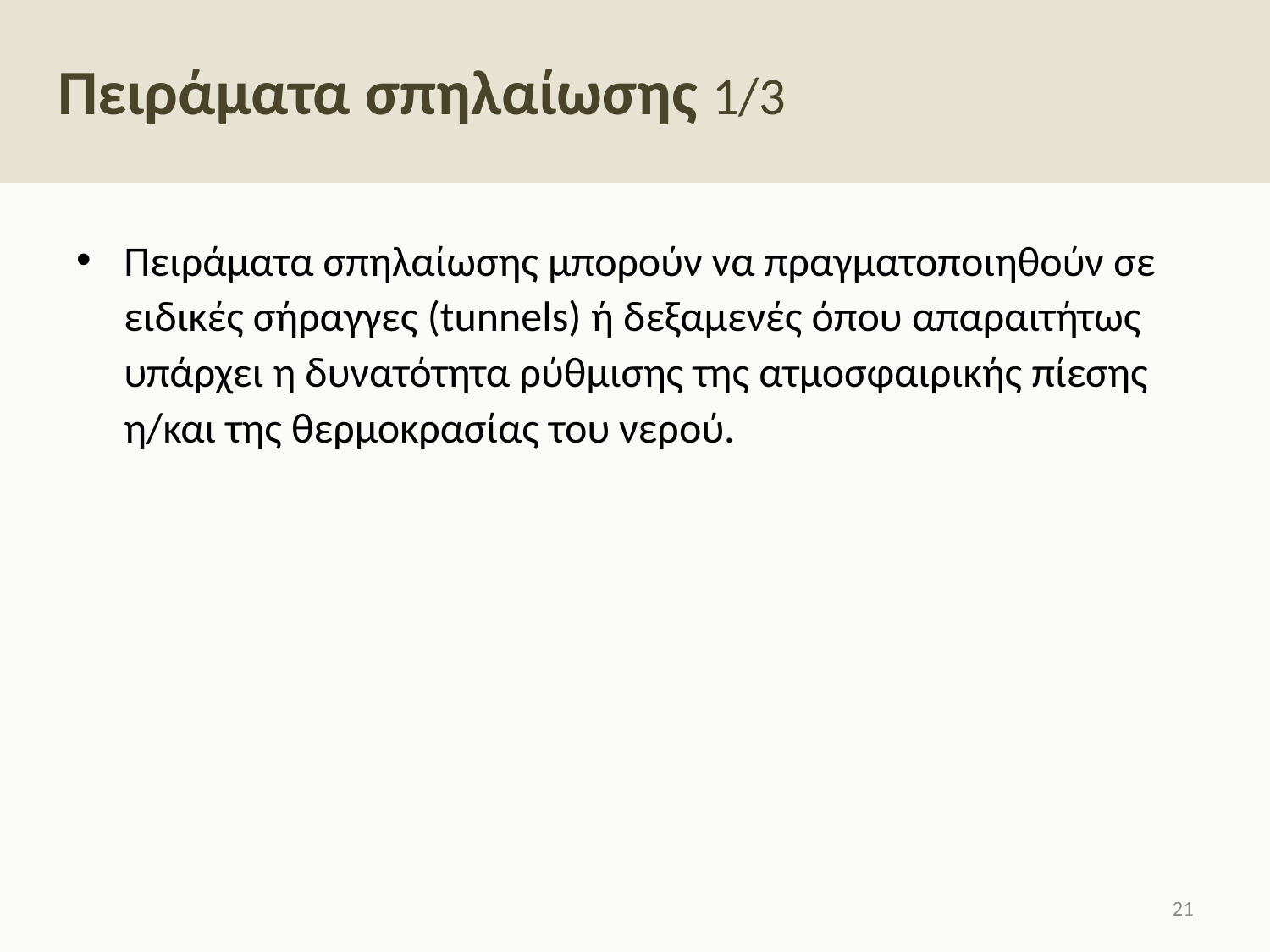

# Πειράματα σπηλαίωσης 1/3
Πειράματα σπηλαίωσης μπορούν να πραγματοποιηθούν σε ειδικές σήραγγες (tunnels) ή δεξαμενές όπου απαραιτήτως υπάρχει η δυνατότητα ρύθμισης της ατμοσφαιρικής πίεσης η/και της θερμοκρασίας του νερού.
21